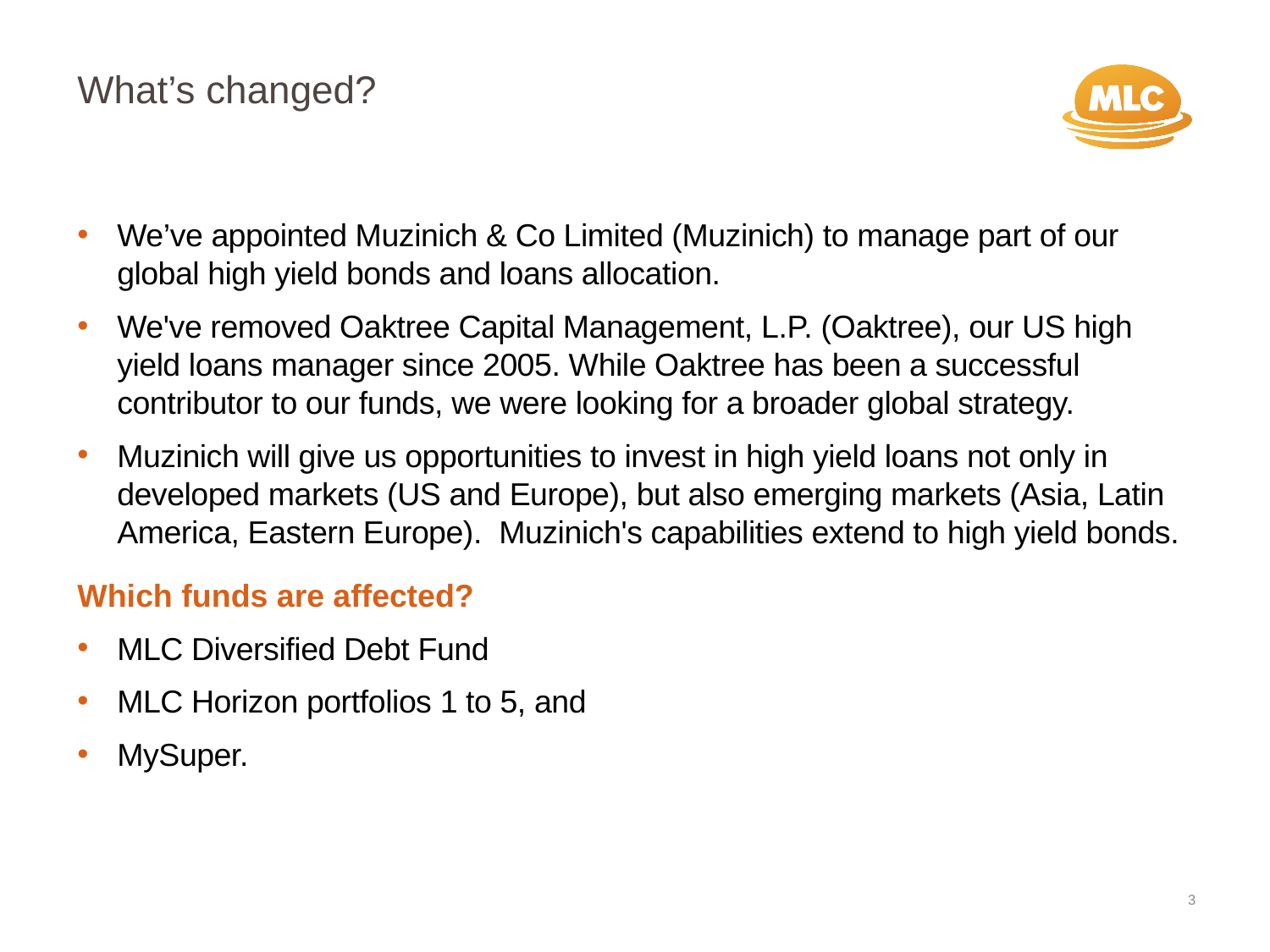

What’s changed?
We’ve appointed Muzinich & Co Limited (Muzinich) to manage part of our global high yield bonds and loans allocation.
We've removed Oaktree Capital Management, L.P. (Oaktree), our US high yield loans manager since 2005. While Oaktree has been a successful contributor to our funds, we were looking for a broader global strategy.
Muzinich will give us opportunities to invest in high yield loans not only in developed markets (US and Europe), but also emerging markets (Asia, Latin America, Eastern Europe).  Muzinich's capabilities extend to high yield bonds.
Which funds are affected?
MLC Diversified Debt Fund
MLC Horizon portfolios 1 to 5, and
MySuper.

3